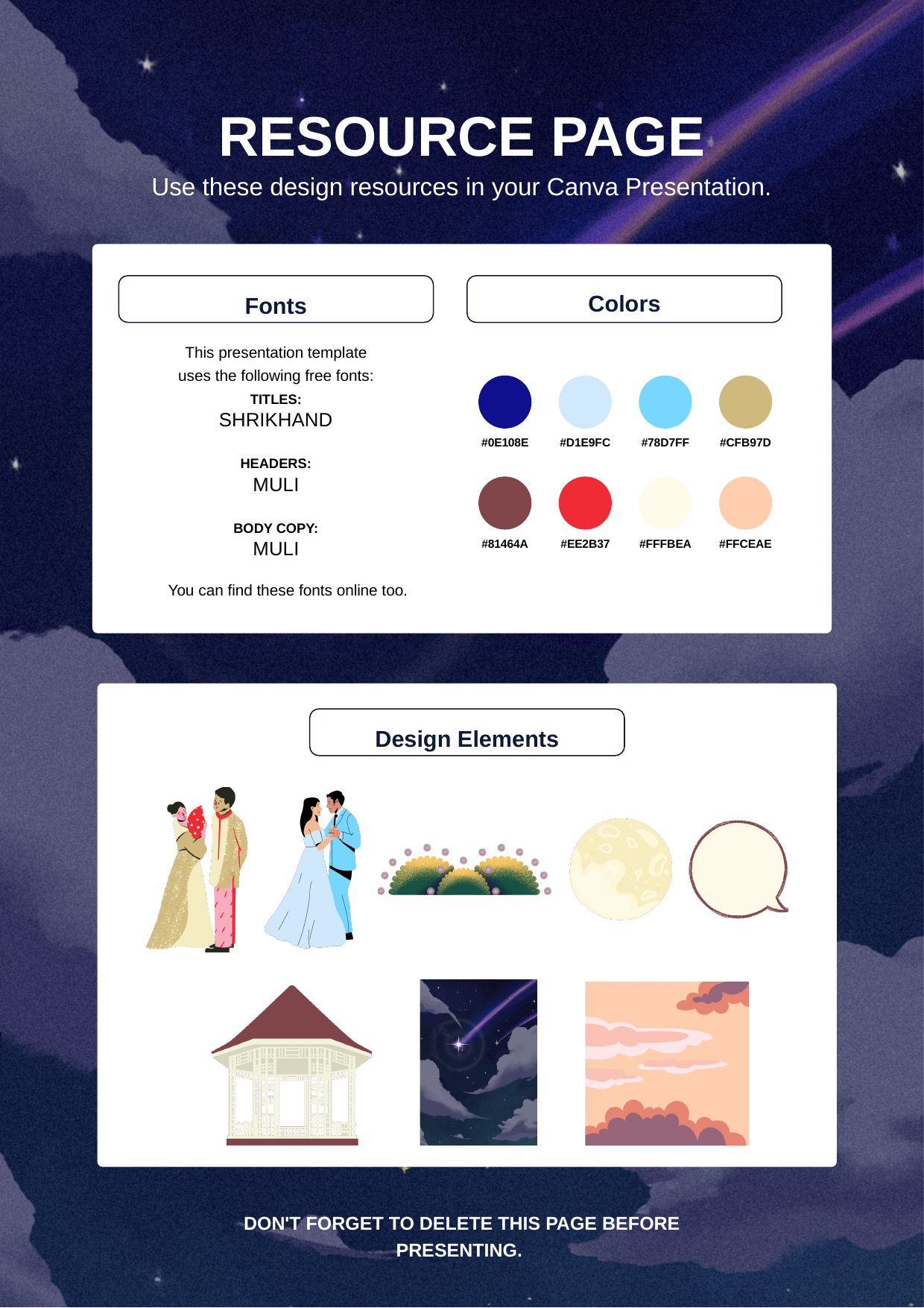

RESOURCE PAGE
Use these design resources in your Canva Presentation.

Colors
Fonts
This presentation template
uses the following free fonts:

#0E108E

#D1E9FC

#78D7FF

#CFB97D
TITLES:
SHRIKHAND

HEADERS:
MULI

BODY COPY:
MULI

#81464A

#EE2B37

#FFFBEA

#FFCEAE
You can find these fonts online too.

Design Elements

DON'T FORGET TO DELETE THIS PAGE BEFORE PRESENTING.